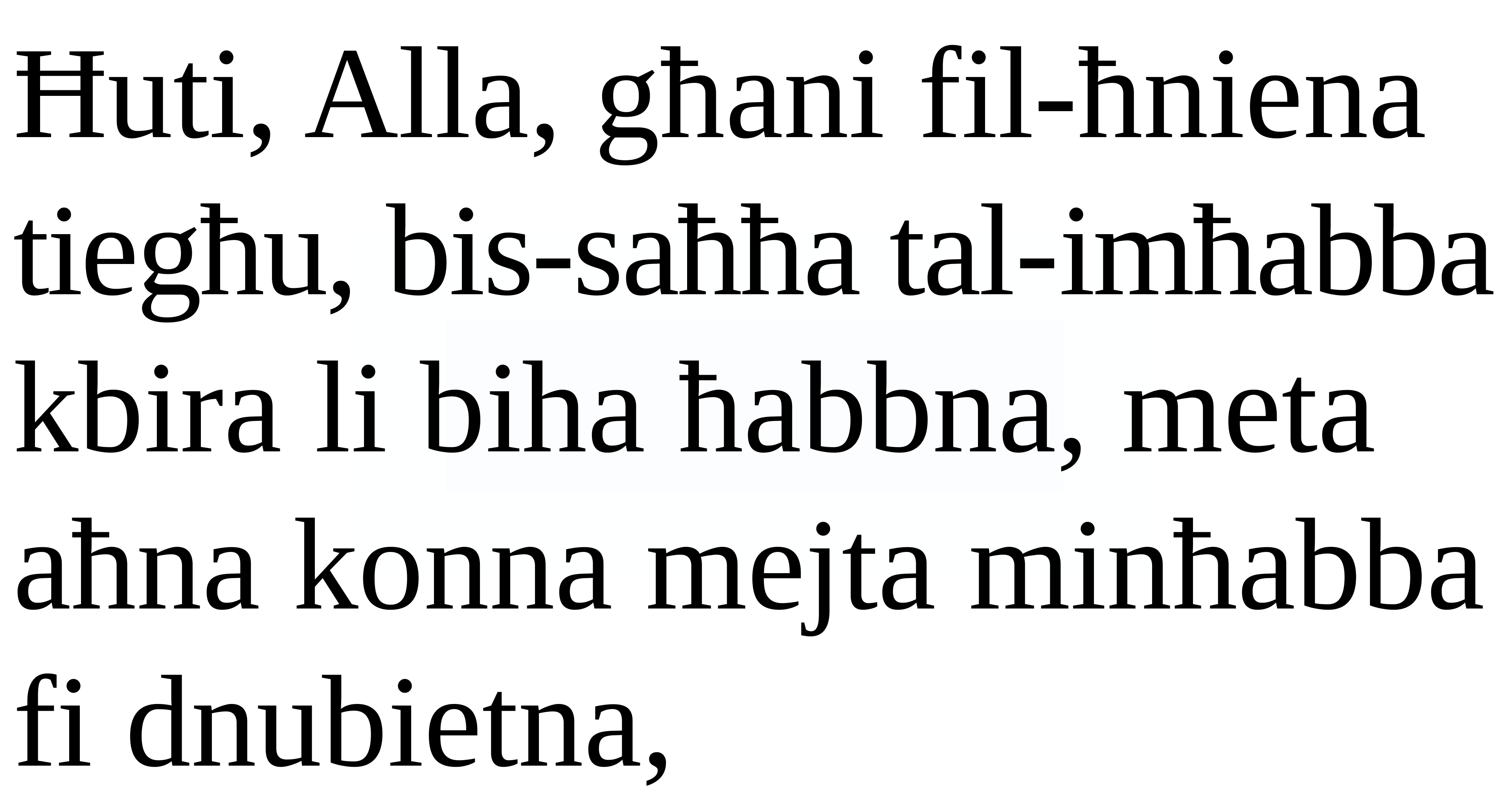

Ħuti, Alla, għani fil-ħniena tiegħu, bis-saħħa tal-imħabba kbira li biha ħabbna, meta aħna konna mejta minħabba fi dnubietna,